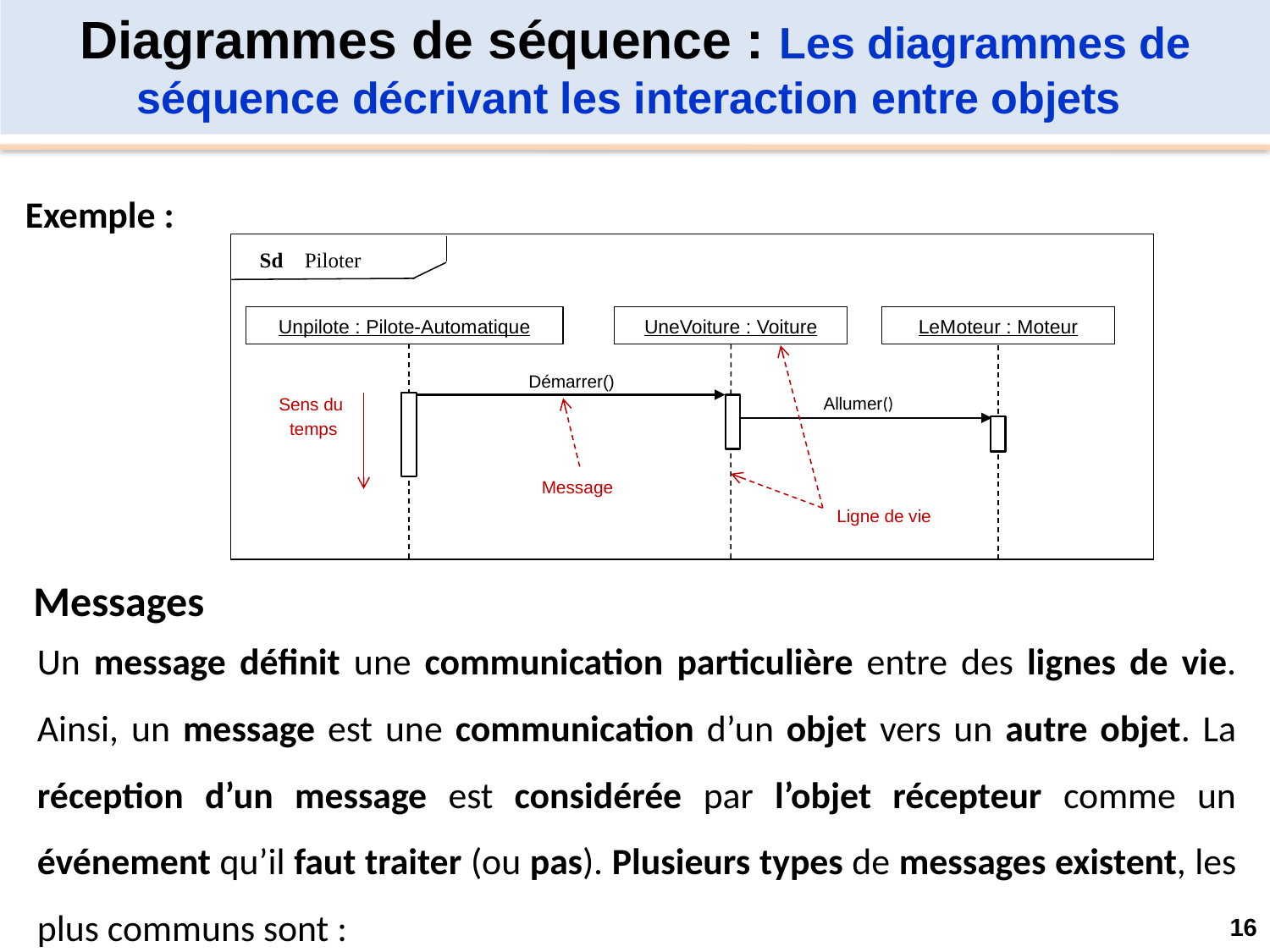

Diagrammes de séquence : Les diagrammes de séquence décrivant les interaction entre objets
Exemple :

Sd    Piloter
UneVoiture : Voiture

Démarrer()
Sens du
 temps

Allumer()
Unpilote : Pilote-Automatique
LeMoteur : Moteur

Message

Ligne de vie

Messages
Un message définit une communication particulière entre des lignes de vie. Ainsi, un message est une communication d’un objet vers un autre objet. La réception d’un message est considérée par l’objet récepteur comme un événement qu’il faut traiter (ou pas). Plusieurs types de messages existent, les plus communs sont :
16